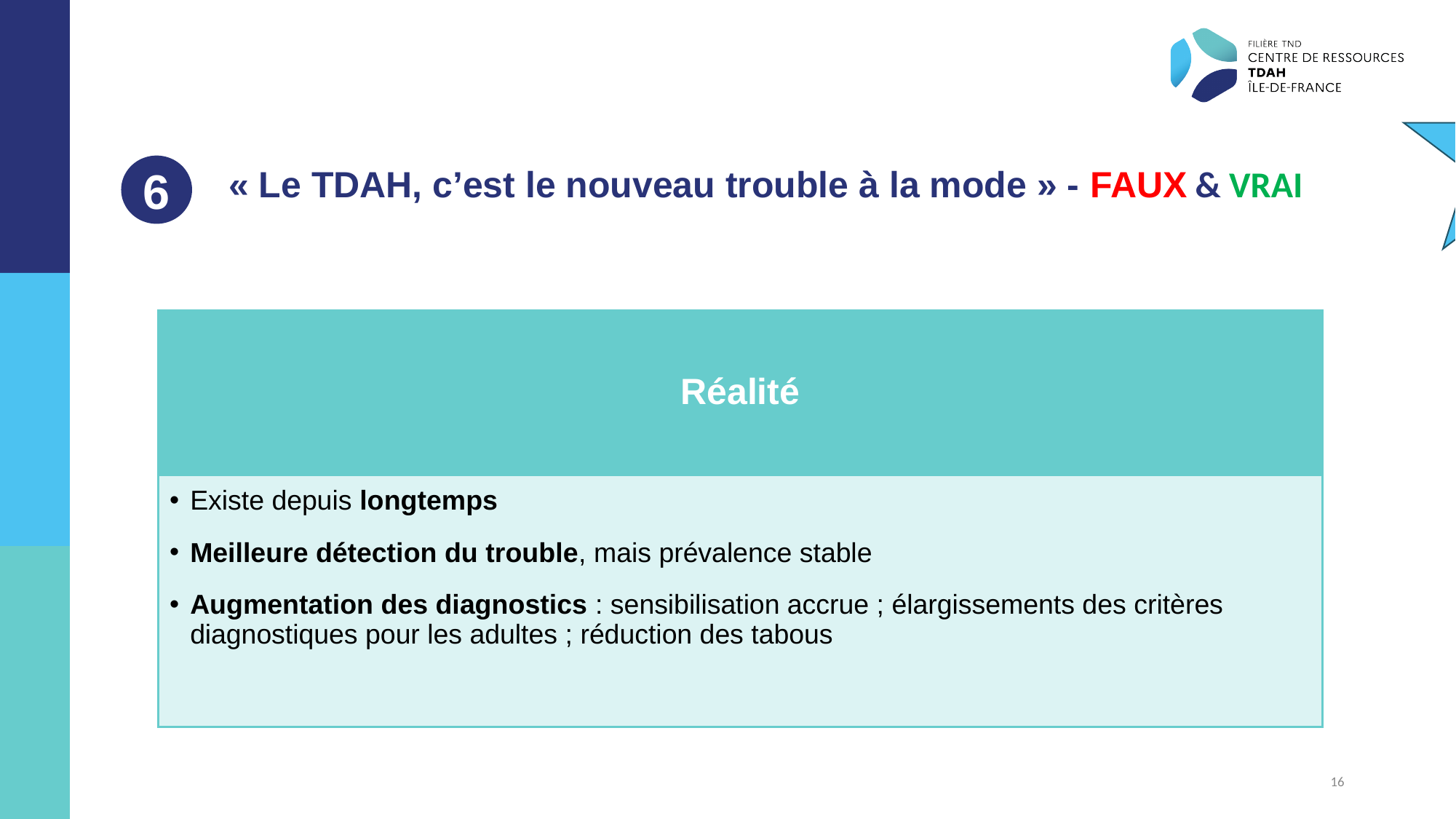

H
6
« Le TDAH, c’est le nouveau trouble à la mode » - FAUX & VRAI

Réalité
Existe depuis longtemps

Meilleure détection du trouble, mais prévalence stable

Augmentation des diagnostics : sensibilisation accrue ; élargissements des critères diagnostiques pour les adultes ; réduction des tabous
16